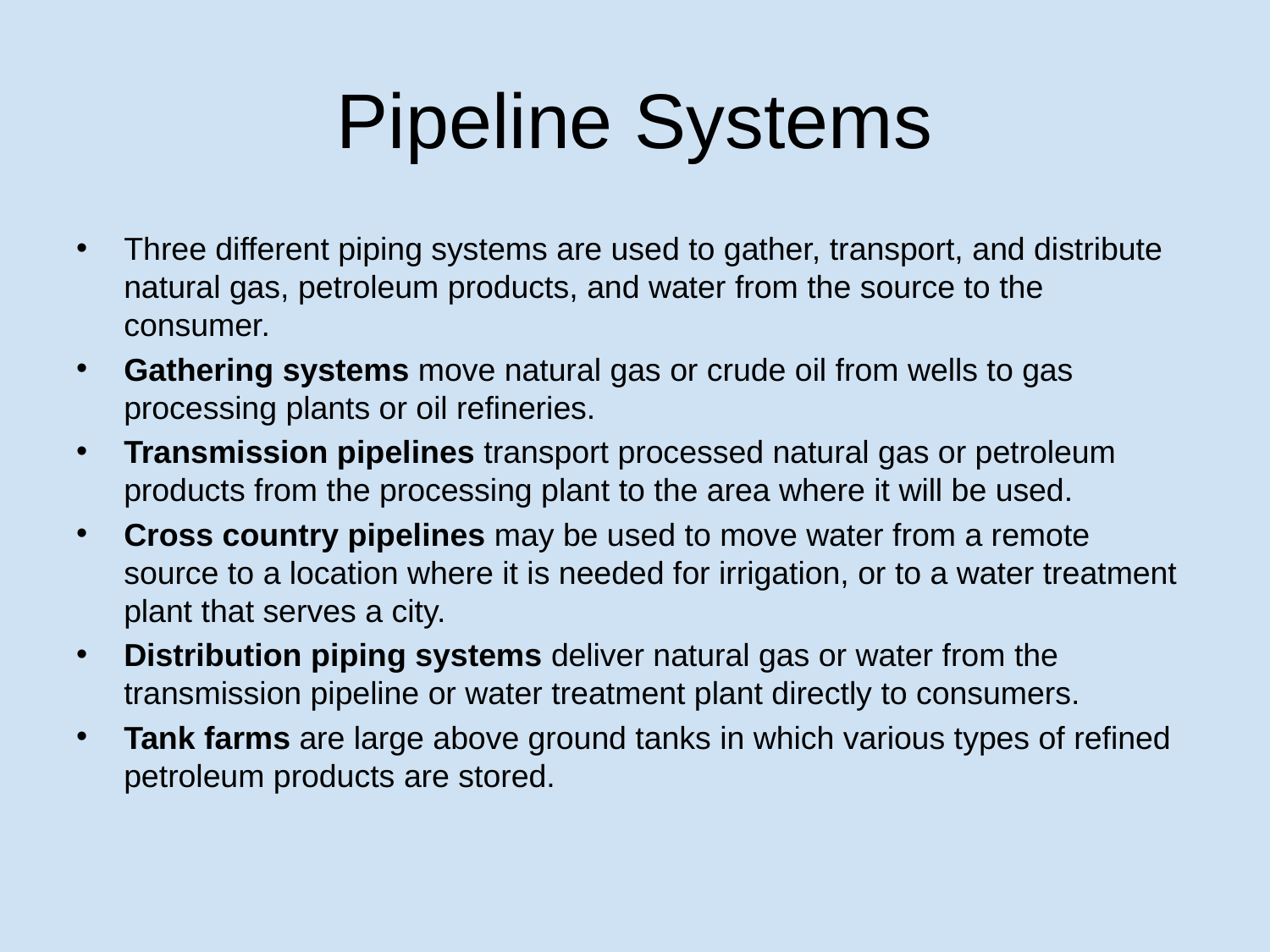

# Pipeline Systems
Three different piping systems are used to gather, transport, and distribute natural gas, petroleum products, and water from the source to the consumer.
Gathering systems move natural gas or crude oil from wells to gas processing plants or oil refineries.
Transmission pipelines transport processed natural gas or petroleum products from the processing plant to the area where it will be used.
Cross country pipelines may be used to move water from a remote source to a location where it is needed for irrigation, or to a water treatment plant that serves a city.
Distribution piping systems deliver natural gas or water from the transmission pipeline or water treatment plant directly to consumers.
Tank farms are large above ground tanks in which various types of refined petroleum products are stored.